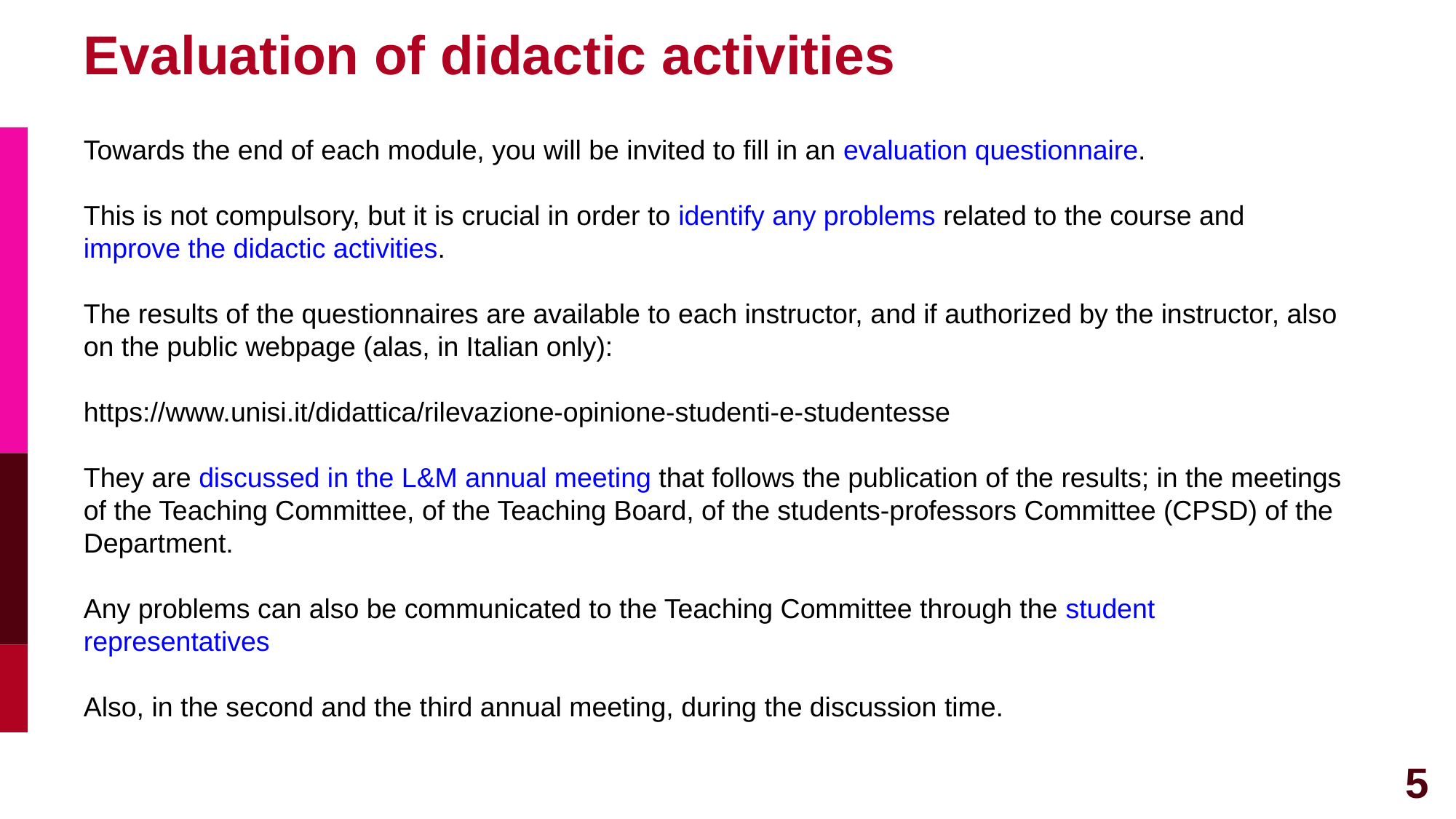

# Evaluation of didactic activities
Towards the end of each module, you will be invited to fill in an evaluation questionnaire.

This is not compulsory, but it is crucial in order to identify any problems related to the course and improve the didactic activities.

The results of the questionnaires are available to each instructor, and if authorized by the instructor, also on the public webpage (alas, in Italian only):

https://www.unisi.it/didattica/rilevazione-opinione-studenti-e-studentesse

They are discussed in the L&M annual meeting that follows the publication of the results; in the meetings of the Teaching Committee, of the Teaching Board, of the students-professors Committee (CPSD) of the Department.

Any problems can also be communicated to the Teaching Committee through the student representatives

Also, in the second and the third annual meeting, during the discussion time.

5